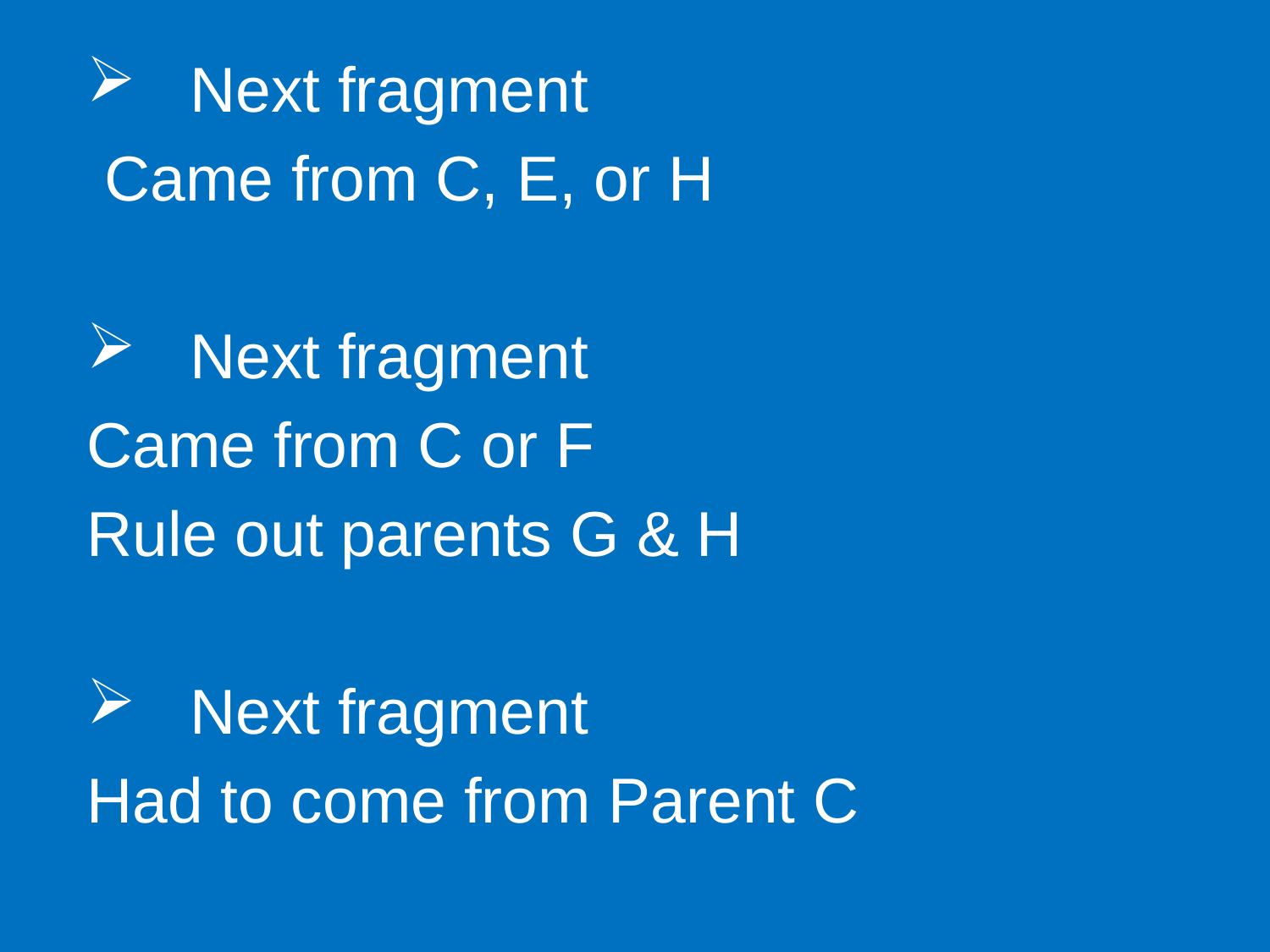

Next fragment
 Came from C, E, or H

Next fragment
Came from C or F
Rule out parents G & H

Next fragment
Had to come from Parent C